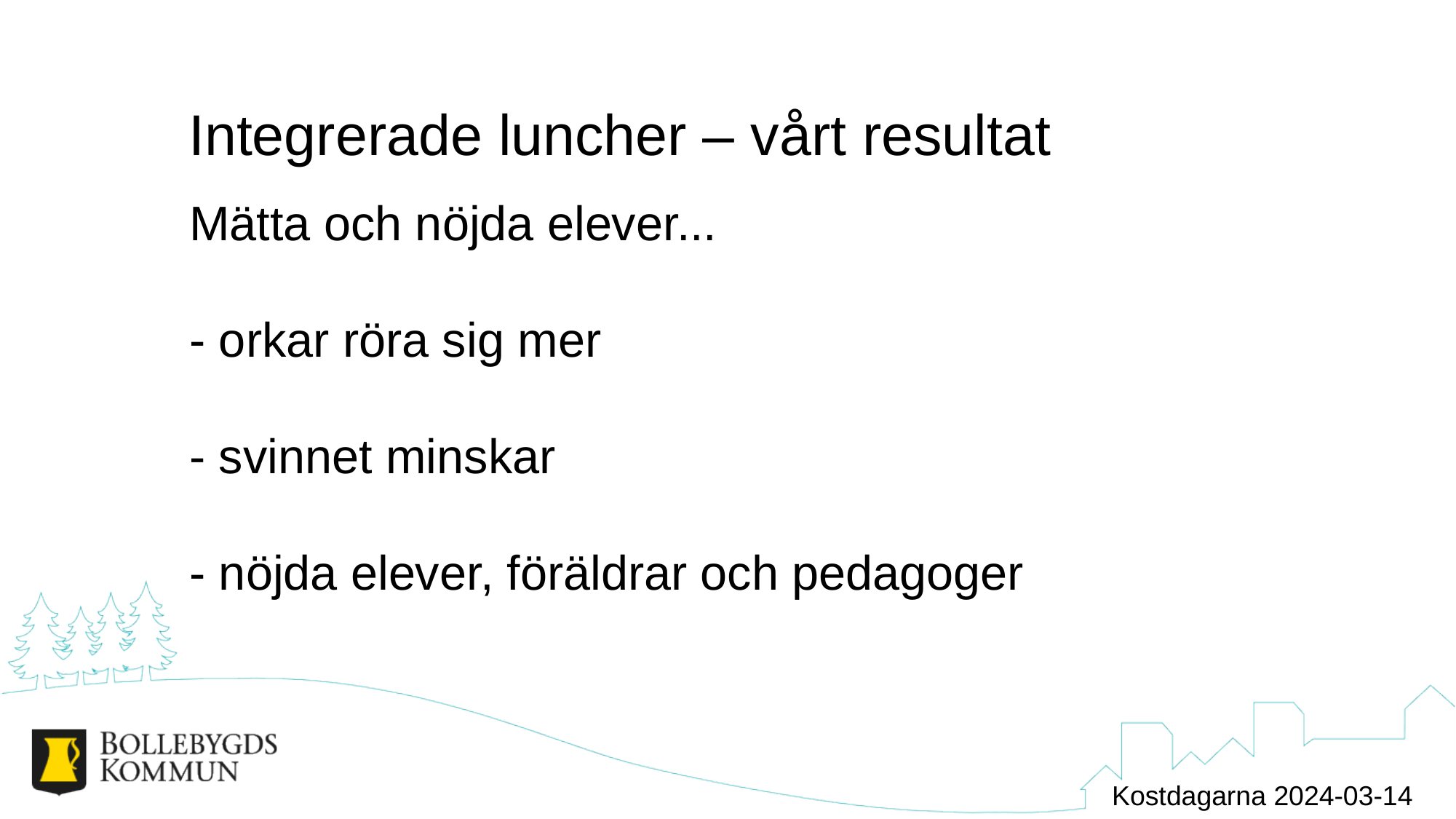

# Integrerade luncher – vårt resultat
Mätta och nöjda elever...

- orkar röra sig mer

- svinnet minskar

- nöjda elever, föräldrar och pedagoger

Kostdagarna 2024-03-14